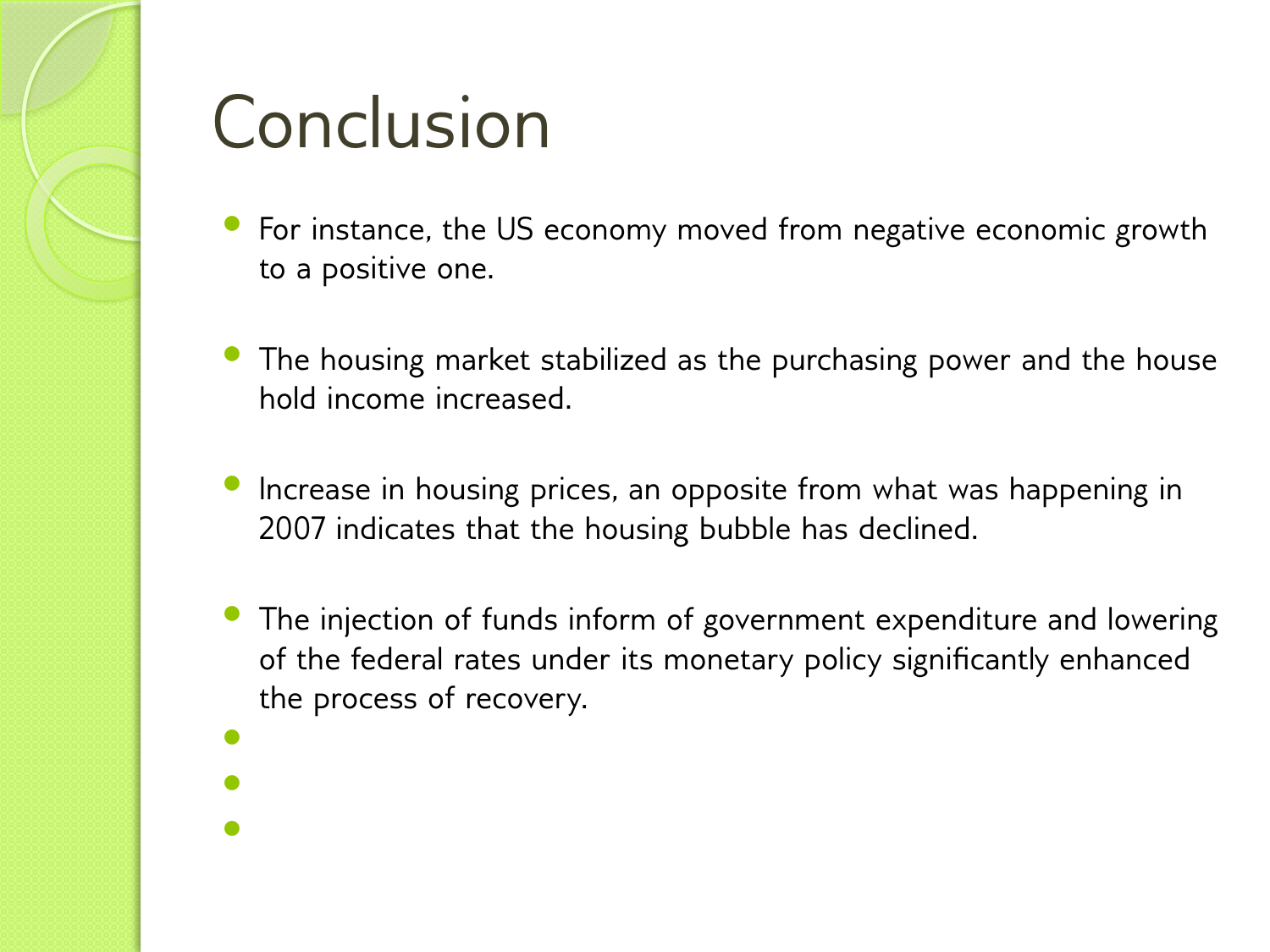

# Conclusion
For instance, the US economy moved from negative economic growth to a positive one.

The housing market stabilized as the purchasing power and the house hold income increased.

Increase in housing prices, an opposite from what was happening in 2007 indicates that the housing bubble has declined.

The injection of funds inform of government expenditure and lowering of the federal rates under its monetary policy significantly enhanced the process of recovery.